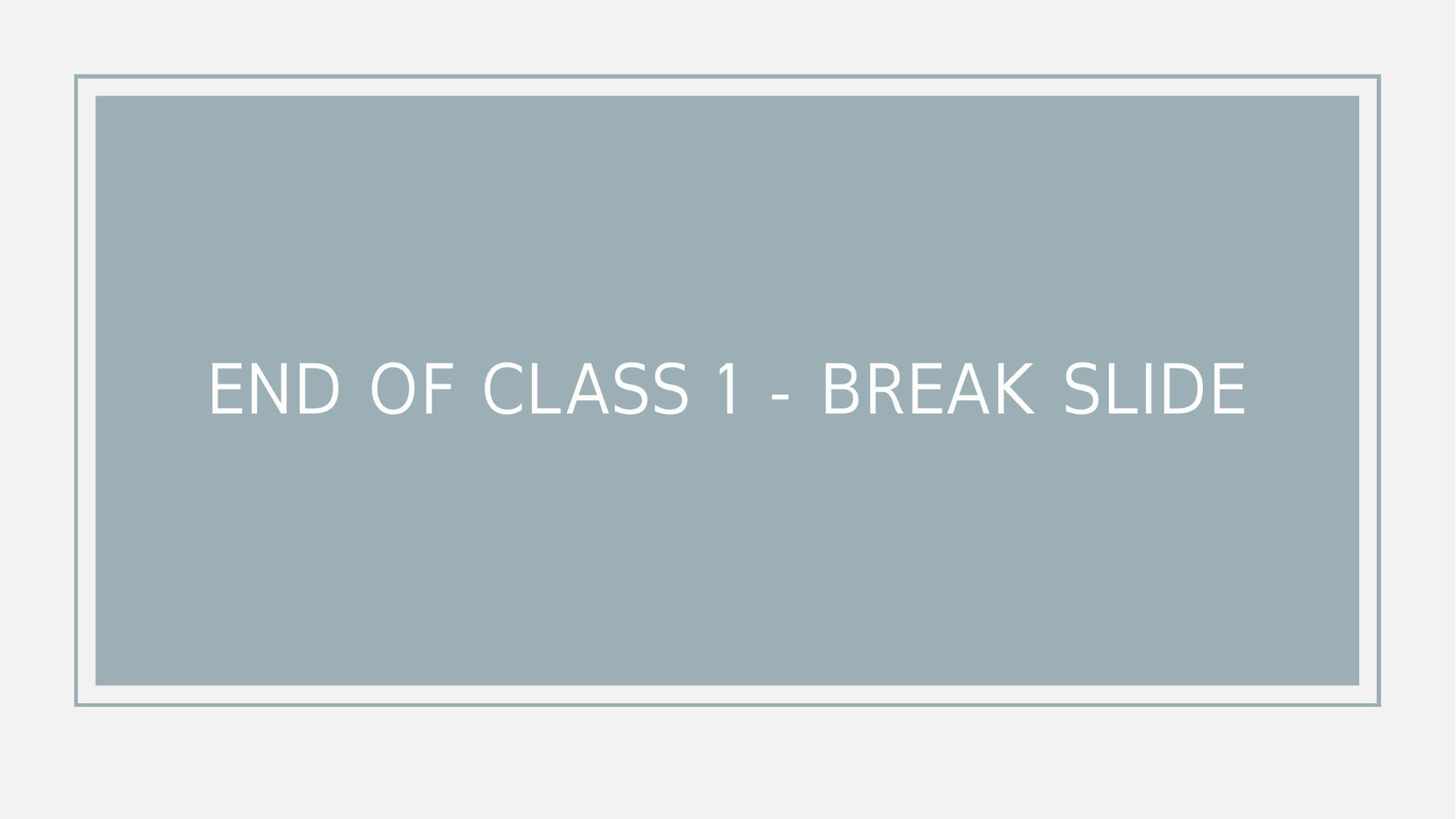

# End of class 1 - break slide